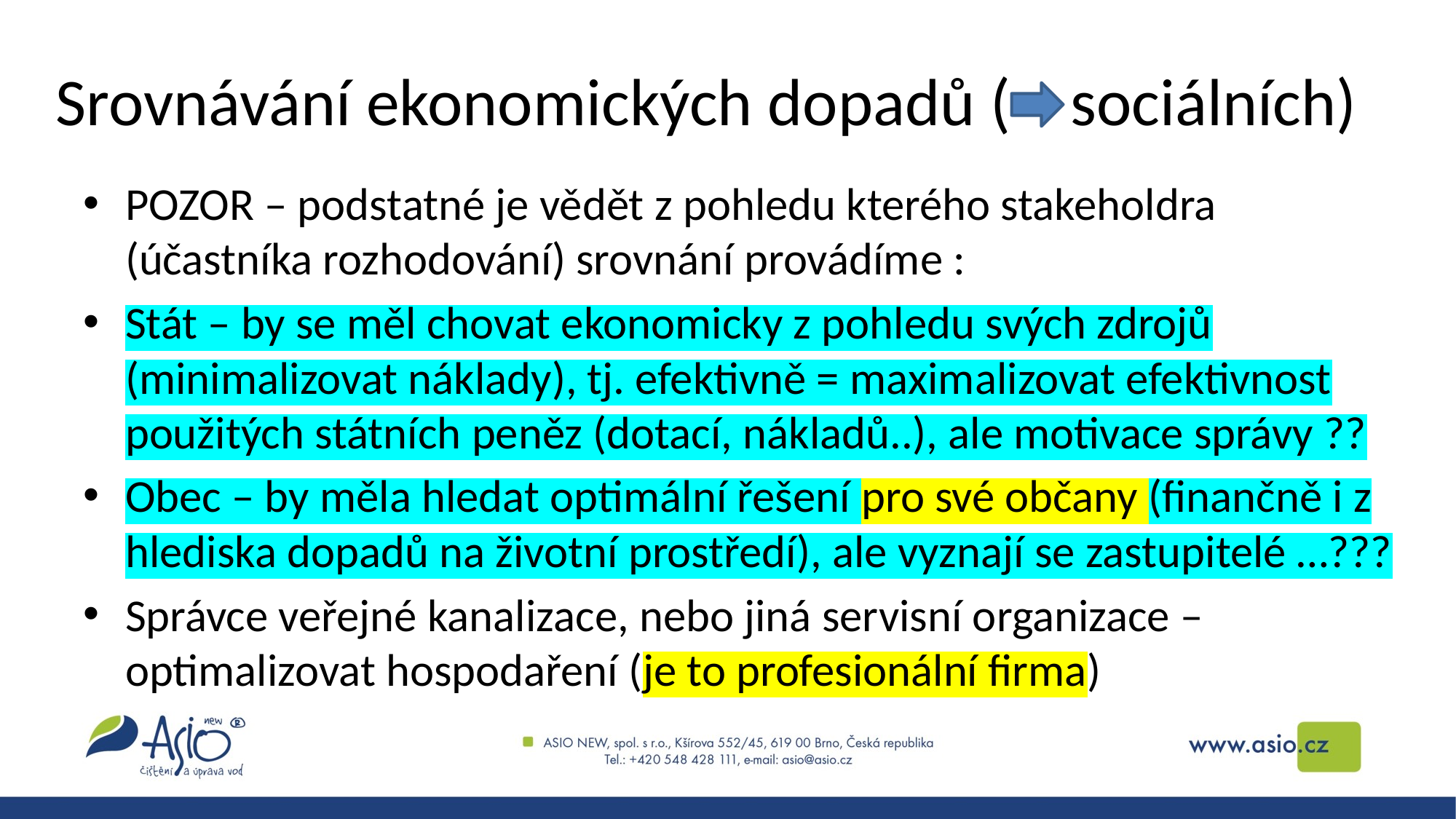

# Srovnávání ekonomických dopadů (    sociálních)

POZOR – podstatné je vědět z pohledu kterého stakeholdra (účastníka rozhodování) srovnání provádíme :
Stát – by se měl chovat ekonomicky z pohledu svých zdrojů (minimalizovat náklady), tj. efektivně = maximalizovat efektivnost použitých státních peněz (dotací, nákladů..), ale motivace správy ??
Obec – by měla hledat optimální řešení pro své občany (finančně i z hlediska dopadů na životní prostředí), ale vyznají se zastupitelé …???
Správce veřejné kanalizace, nebo jiná servisní organizace – optimalizovat hospodaření (je to profesionální firma)